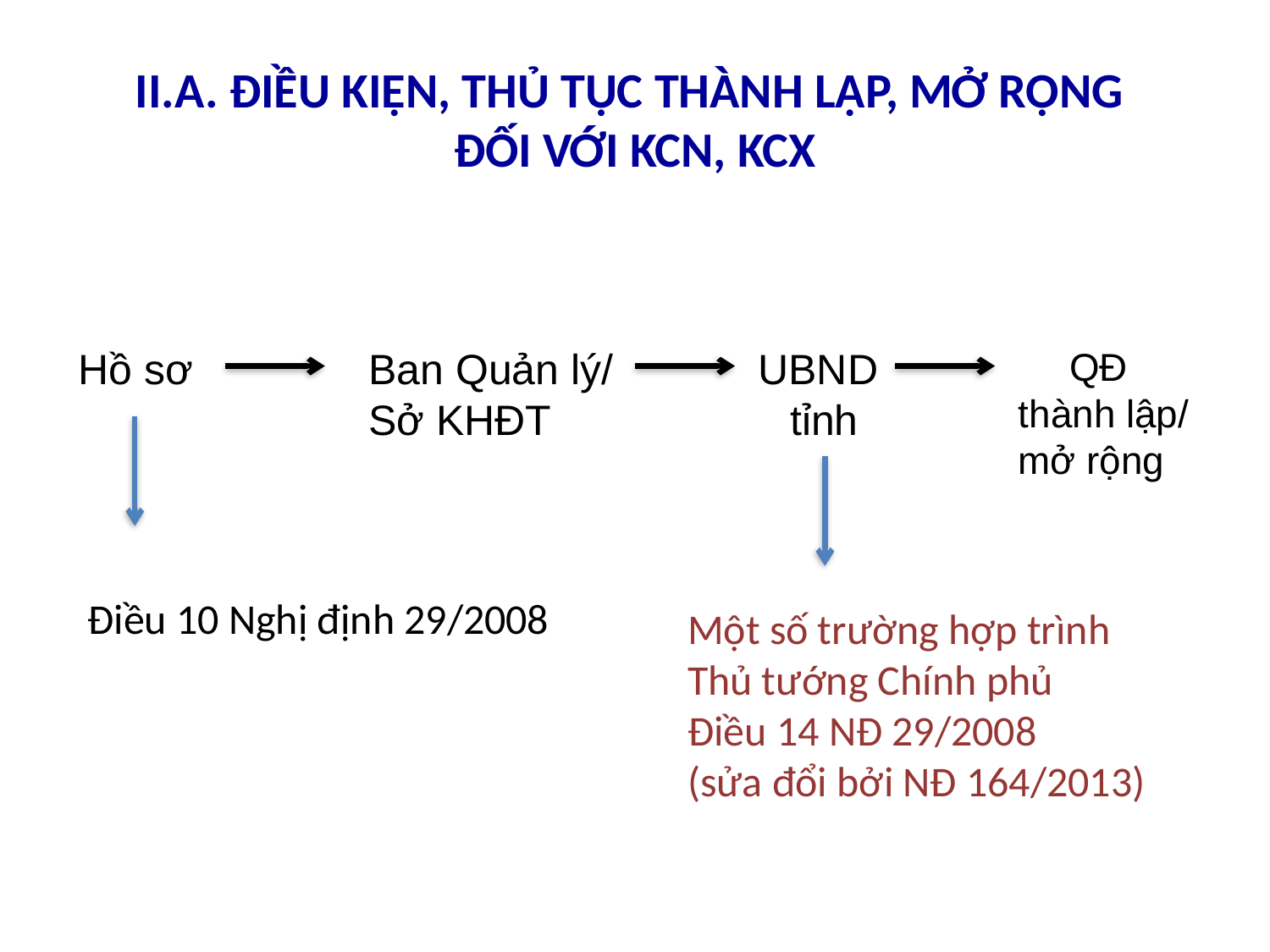

# II.A. ĐIỀU KIỆN, THỦ TỤC THÀNH LẬP, MỞ RỘNG ĐỐI VỚI KCN, KCX
Hồ sơ
Ban Quản lý/
Sở KHĐT
UBND
tỉnh
QĐ
thành lập/
mở rộng
Điều 10 Nghị định 29/2008

Một số trường hợp trình
Thủ tướng Chính phủ
Điều 14 NĐ 29/2008
(sửa đổi bởi NĐ 164/2013)